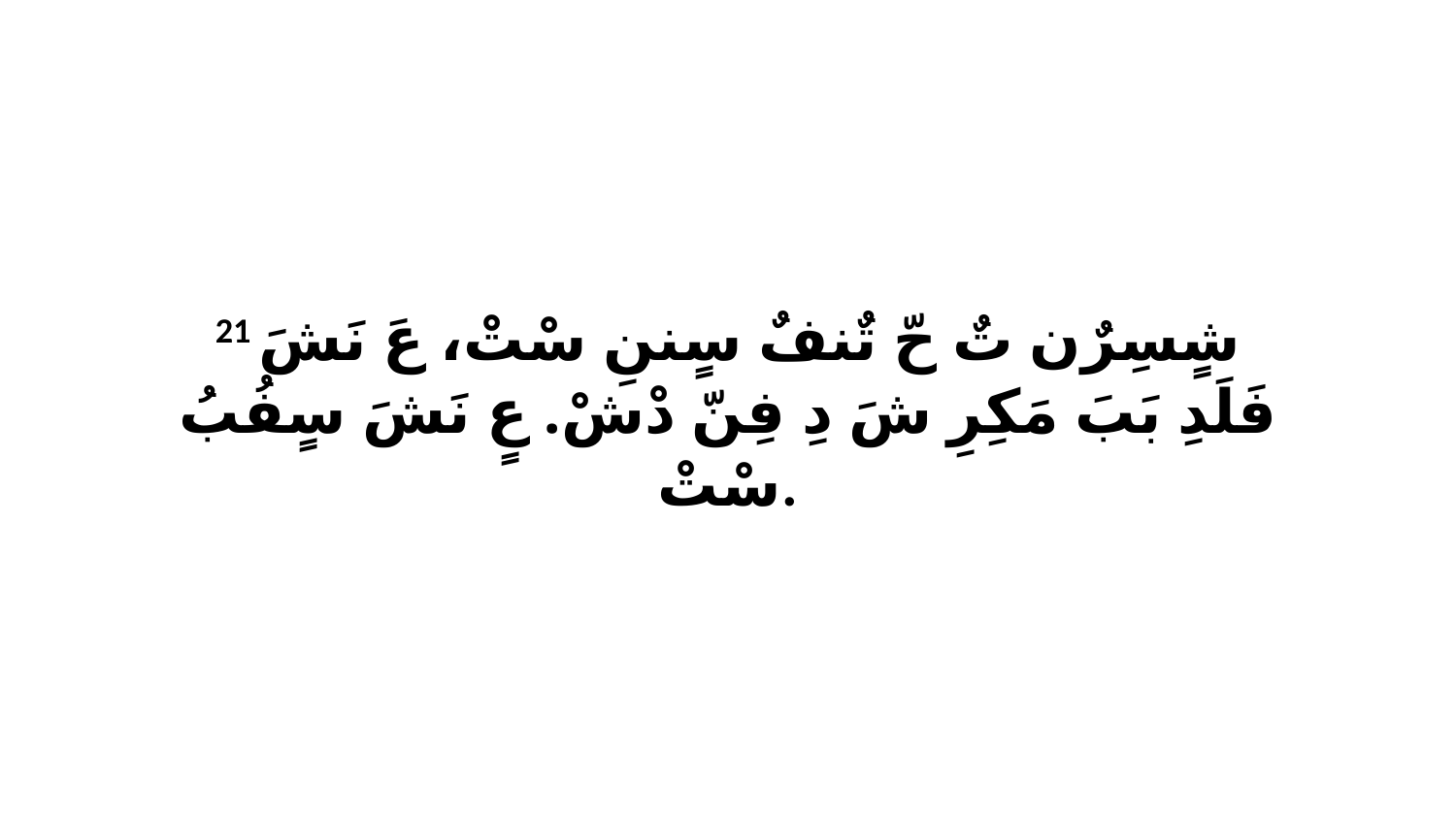

21 شٍسِرٌن تٌ حّ تٌنفٌ سٍننِ سْتْ، عَ نَشَ فَلَدِ بَبَ مَكِرِ شَ دِ فِنّ دْشْ. عٍ نَشَ سٍفُبُ سْتْ.